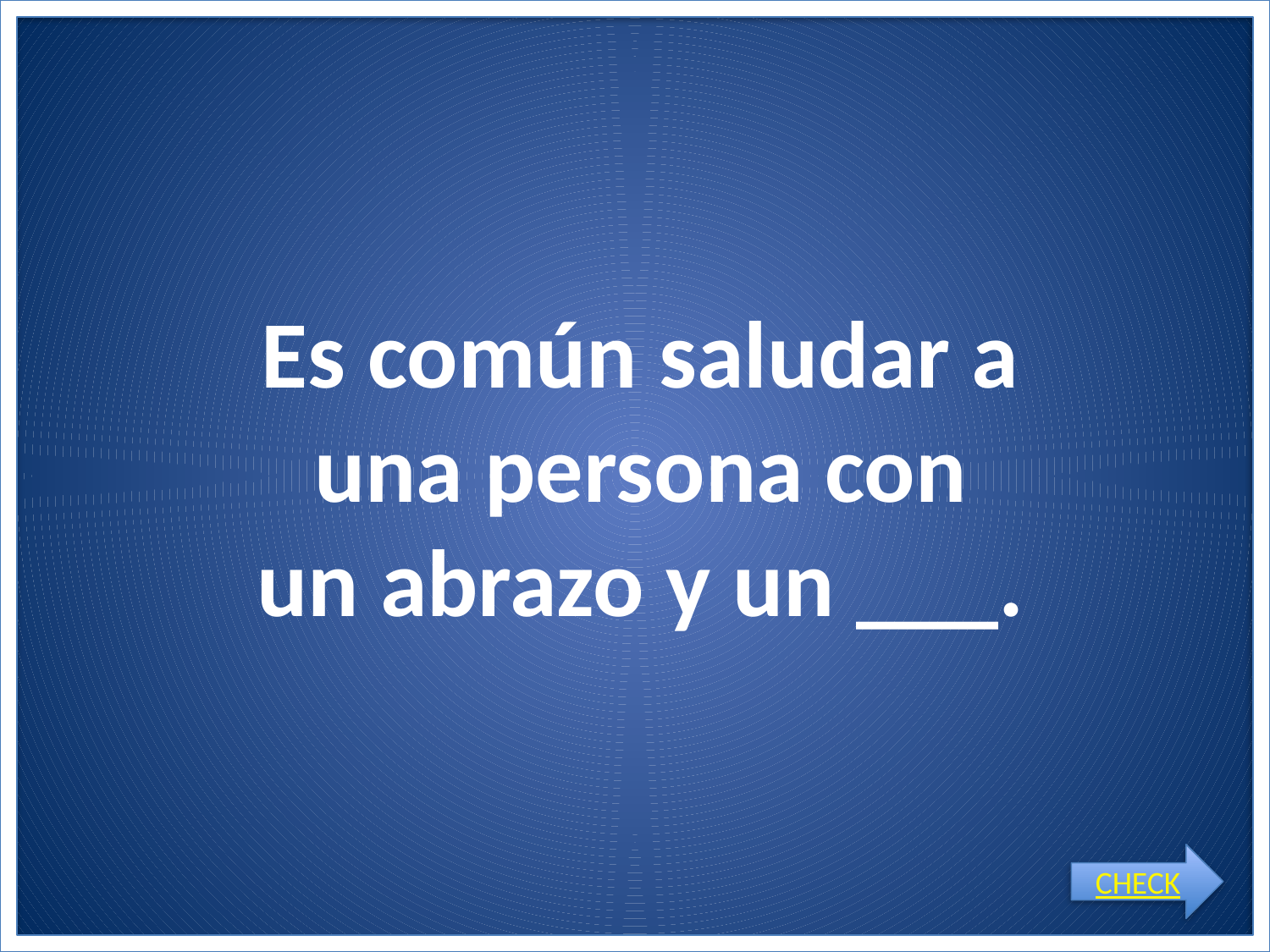

# Es común saludar a una persona con un abrazo y un ___.
CHECK